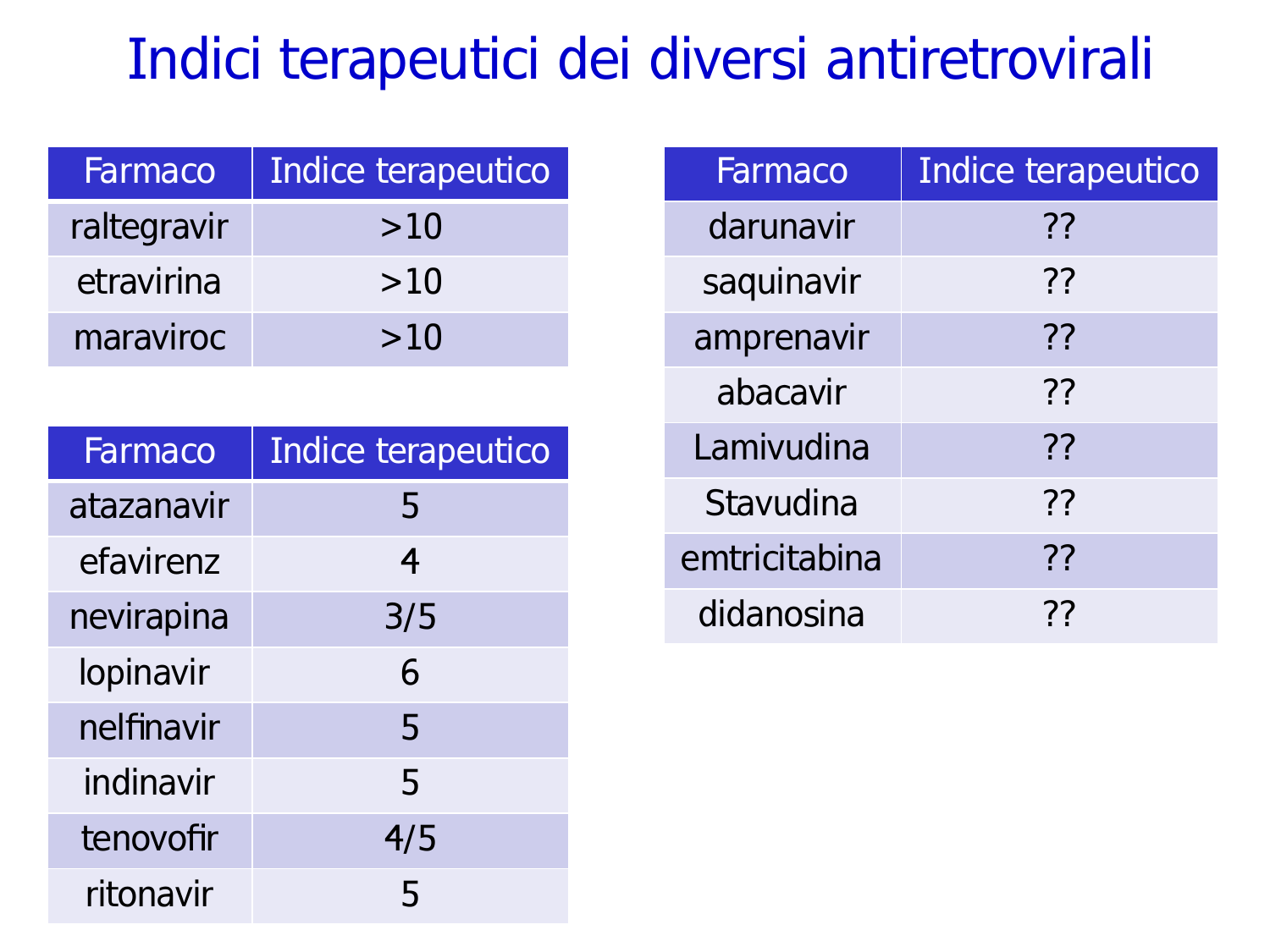

Indici terapeutici dei diversi antiretrovirali
| Farmaco | Indice terapeutico |
| --- | --- |
| raltegravir | >10 |
| etravirina | >10 |
| maraviroc | >10 |
| Farmaco | Indice terapeutico |
| --- | --- |
| darunavir | ?? |
| saquinavir | ?? |
| amprenavir | ?? |
| abacavir | ?? |
| Lamivudina | ?? |
| Stavudina | ?? |
| emtricitabina | ?? |
| didanosina | ?? |
| Farmaco | Indice terapeutico |
| --- | --- |
| atazanavir | 5 |
| efavirenz | 4 |
| nevirapina | 3/5 |
| lopinavir | 6 |
| nelfinavir | 5 |
| indinavir | 5 |
| tenovofir | 4/5 |
| ritonavir | 5 |